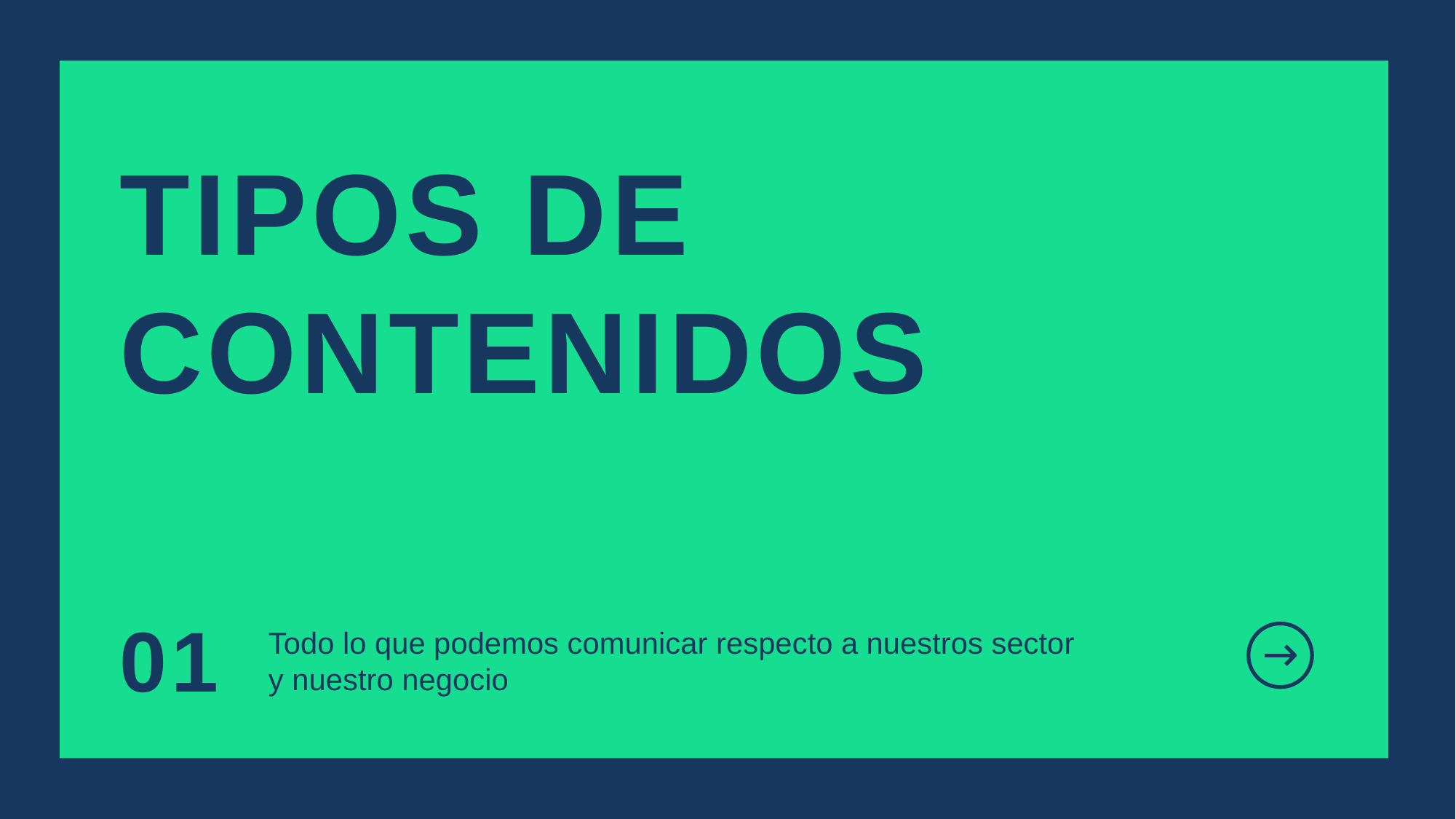

TIPOS DE
CONTENIDOS
Todo lo que podemos comunicar respecto a nuestros sector
y nuestro negocio

01